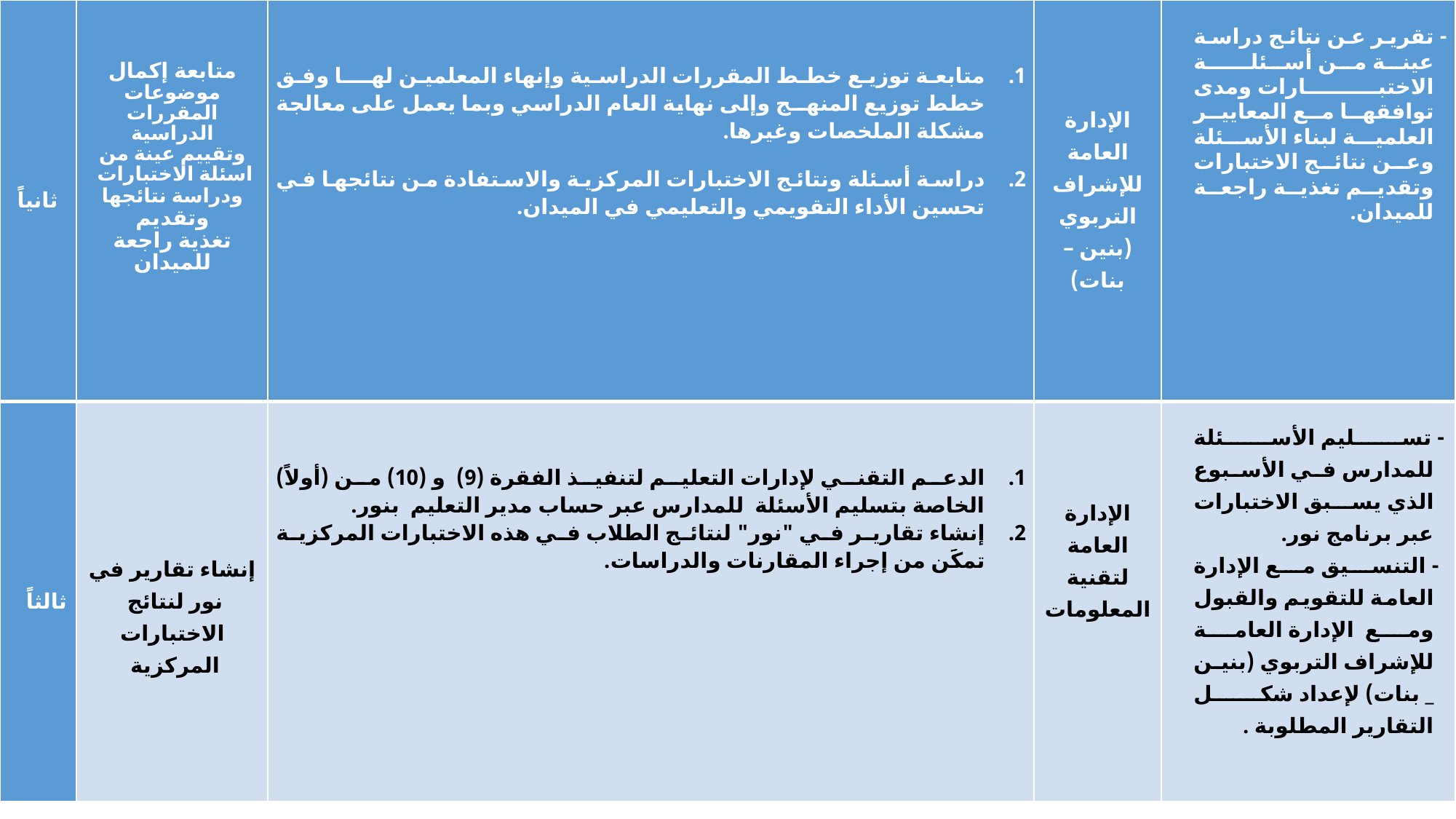

| ثانياً | متابعة إكمال موضوعات المقررات الدراسية وتقييم عينة من اسئلة الاختبارات ودراسة نتائجها وتقديم تغذية راجعة للميدان | متابعة توزيع خطط المقررات الدراسية وإنهاء المعلمين لهـــا وفق خطط توزيع المنهــج وإلى نهاية العام الدراسي وبما يعمل على معالجة مشكلة الملخصات وغيرها.   دراسة أسئلة ونتائج الاختبارات المركزية والاستفادة من نتائجها في تحسين الأداء التقويمي والتعليمي في الميدان. | الإدارة العامة للإشراف التربوي (بنين – بنات) | - تقرير عن نتائج دراسة عينة من أسئلــــــة الاختبــــــارات ومدى توافقها مع المعايير العلمية لبناء الأسئلة وعن نتائج الاختبارات وتقديم تغذية راجعة للميدان. |
| --- | --- | --- | --- | --- |
| ثالثاً | إنشاء تقارير في نور لنتائج الاختبارات المركزية | الدعم التقني لإدارات التعليم لتنفيذ الفقرة (9) و (10) من (أولاً) الخاصة بتسليم الأسئلة للمدارس عبر حساب مدير التعليم بنور. إنشاء تقارير في "نور" لنتائج الطلاب في هذه الاختبارات المركزية تمكََن من إجراء المقارنات والدراسات. | الإدارة العامة لتقنية المعلومات | - تسليم الأسئلة للمدارس في الأسبوع الذي يسبق الاختبارات عبر برنامج نور. - التنسيق مع الإدارة العامة للتقويم والقبول ومع الإدارة العامة للإشراف التربوي (بنين \_ بنات) لإعداد شكل التقارير المطلوبة . |